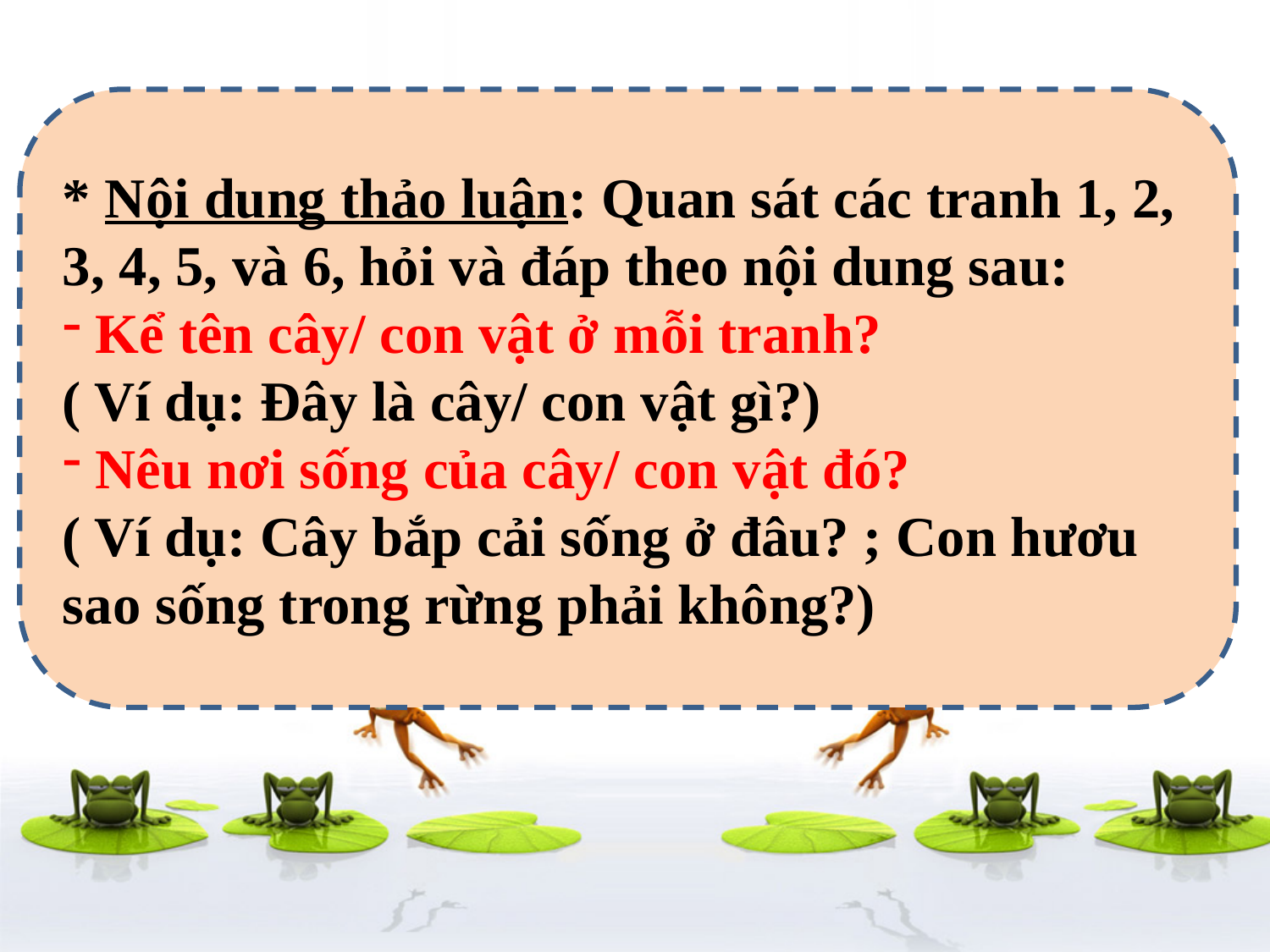

* Nội dung thảo luận: Quan sát các tranh 1, 2, 3, 4, 5, và 6, hỏi và đáp theo nội dung sau:
 Kể tên cây/ con vật ở mỗi tranh?
( Ví dụ: Đây là cây/ con vật gì?)
 Nêu nơi sống của cây/ con vật đó?
( Ví dụ: Cây bắp cải sống ở đâu? ; Con hươu sao sống trong rừng phải không?)